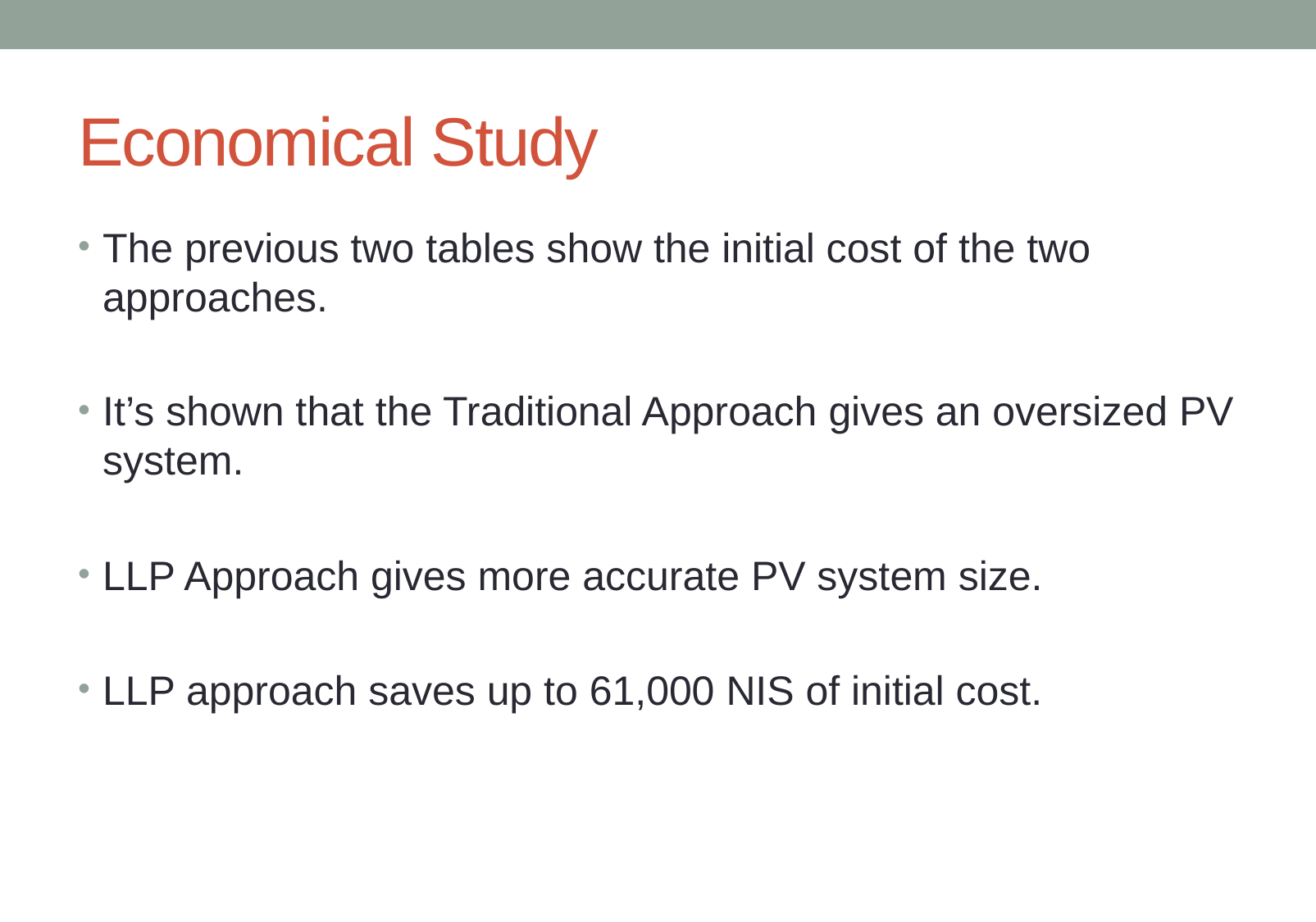

# Economical Study
The previous two tables show the initial cost of the two approaches.

It’s shown that the Traditional Approach gives an oversized PV system.

LLP Approach gives more accurate PV system size.

LLP approach saves up to 61,000 NIS of initial cost.